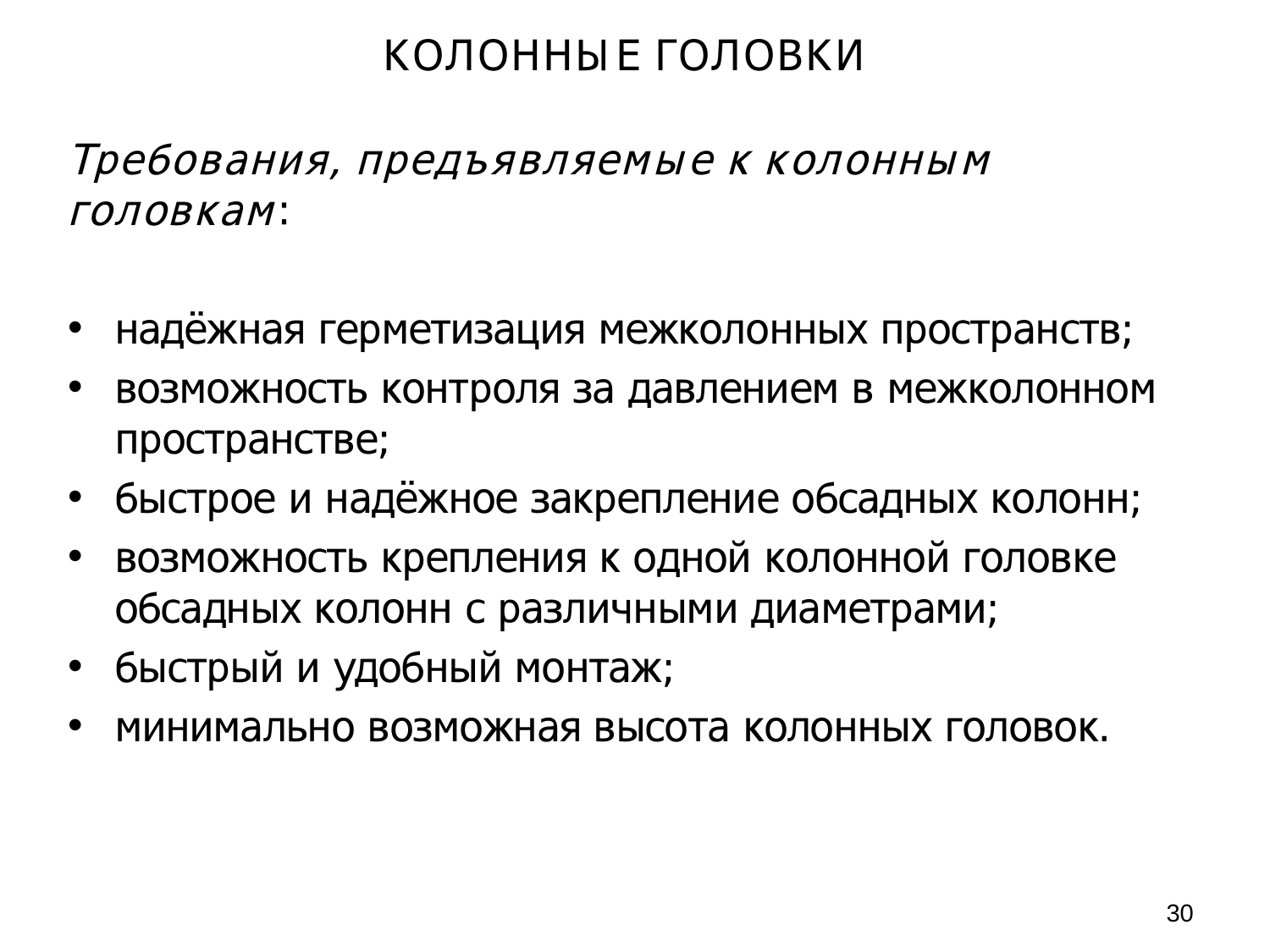

# КОЛОННЫЕ ГОЛОВКИ
Требования, предъявляемые к колонным головкам:

надёжная герметизация межколонных пространств;
возможность контроля за давлением в межколонном пространстве;
быстрое и надёжное закрепление обсадных колонн;
возможность крепления к одной колонной головке обсадных колонн с различными диаметрами;
быстрый и удобный монтаж;
минимально возможная высота колонных головок.
30